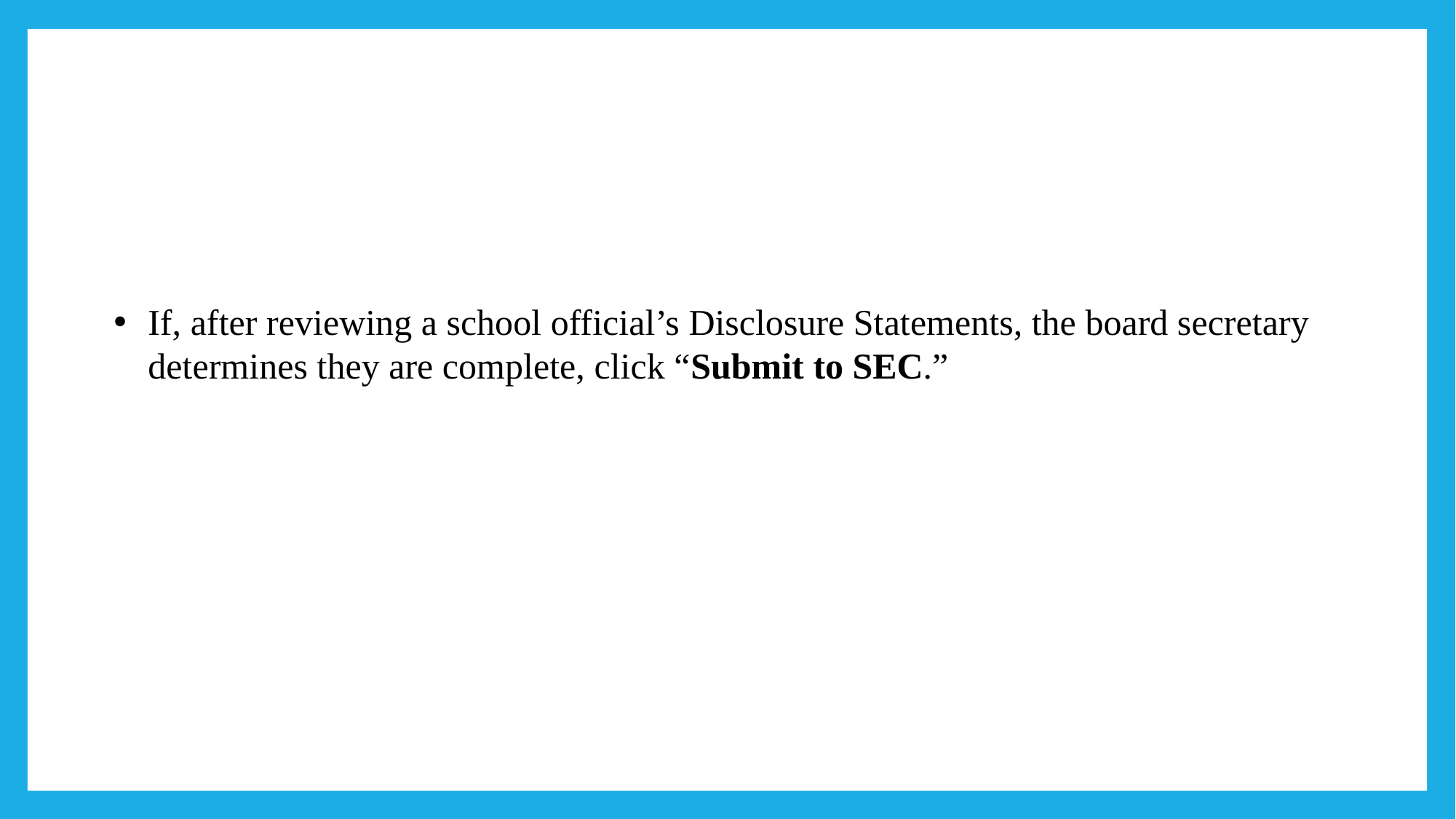

If, after reviewing a school official’s Disclosure Statements, the board secretary determines they are complete, click “Submit to SEC.”